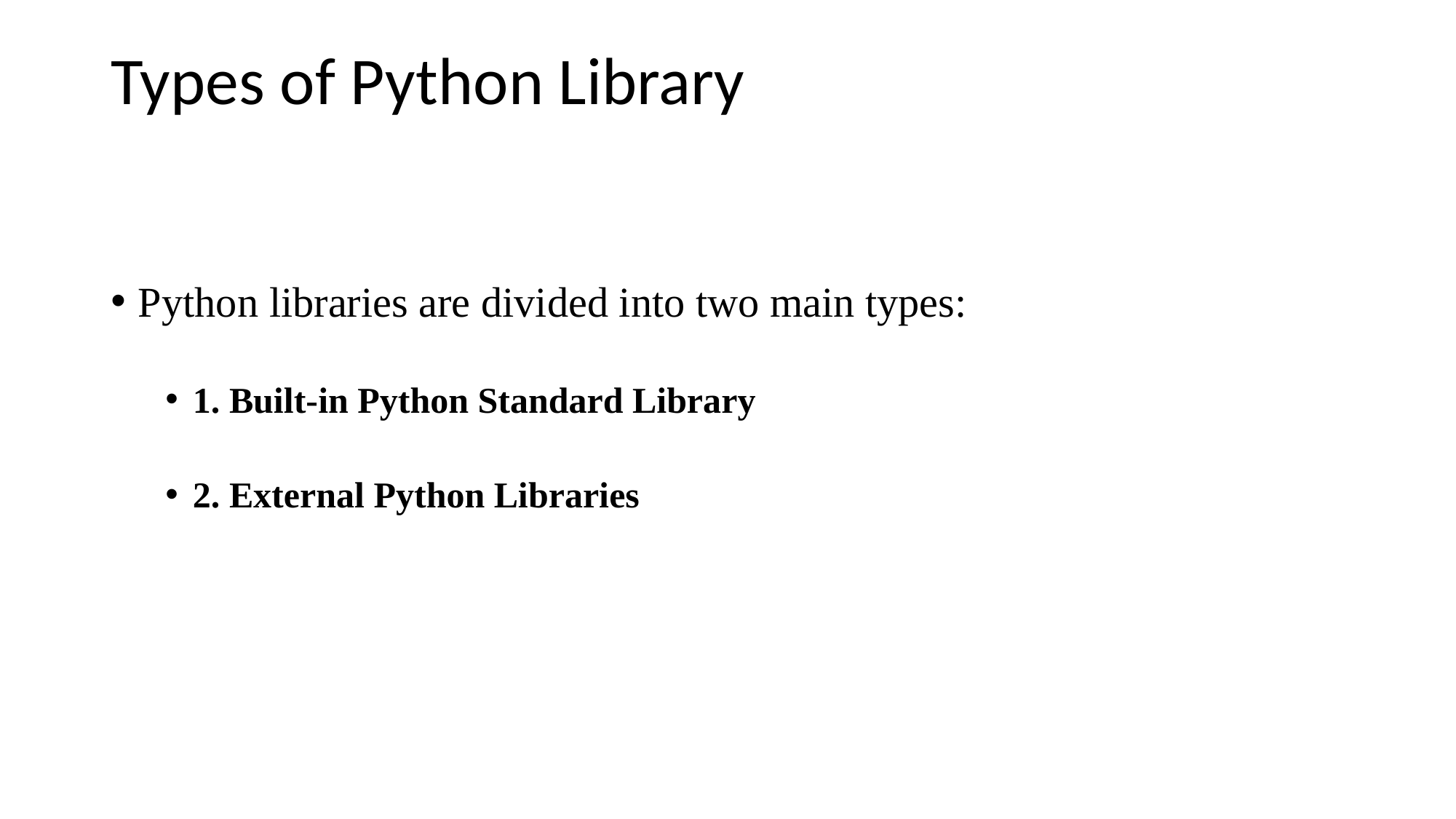

# Types of Python Library
Python libraries are divided into two main types:
1. Built-in Python Standard Library
2. External Python Libraries